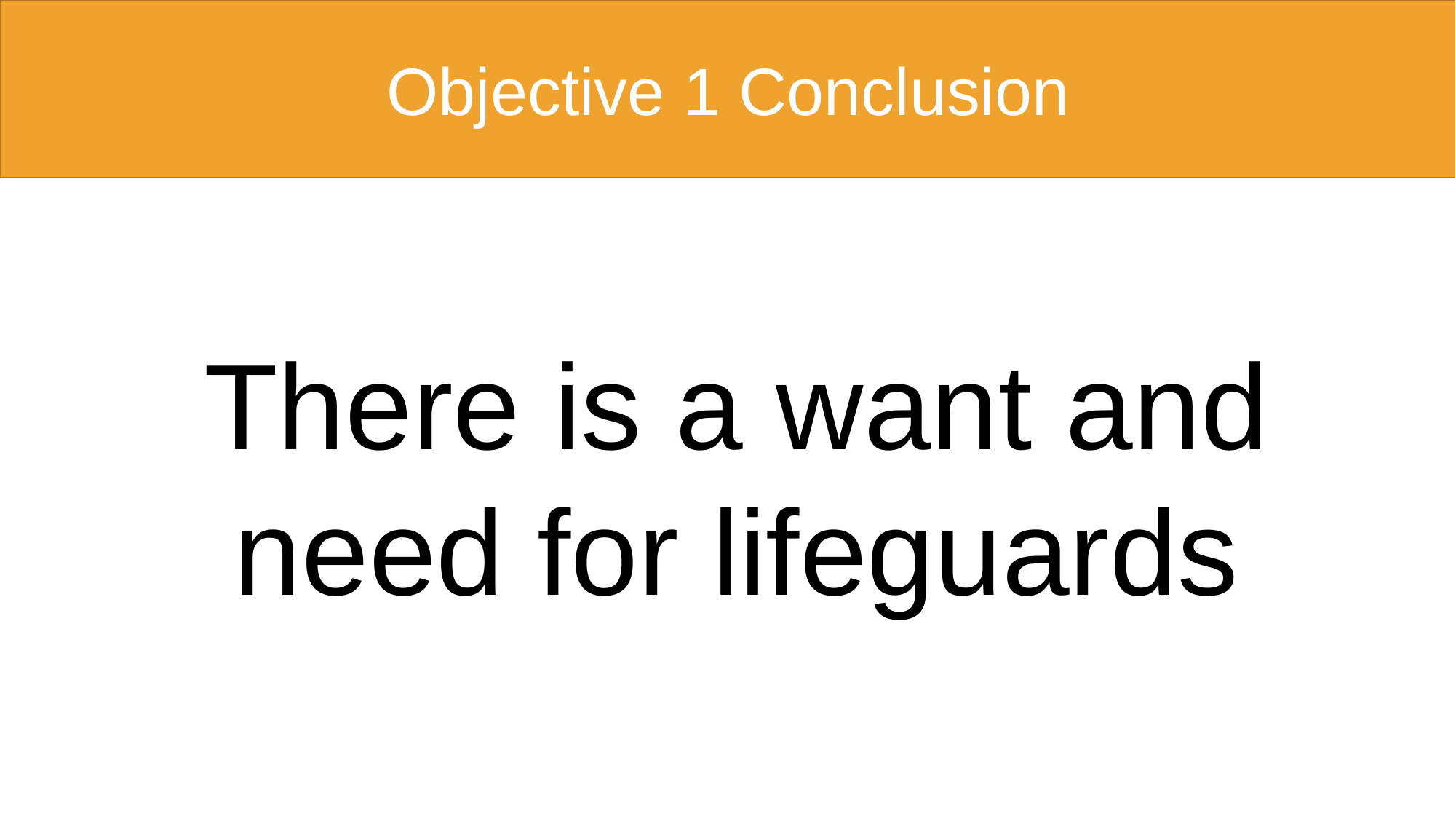

Objective 1 Conclusion
There is a want and need for lifeguards